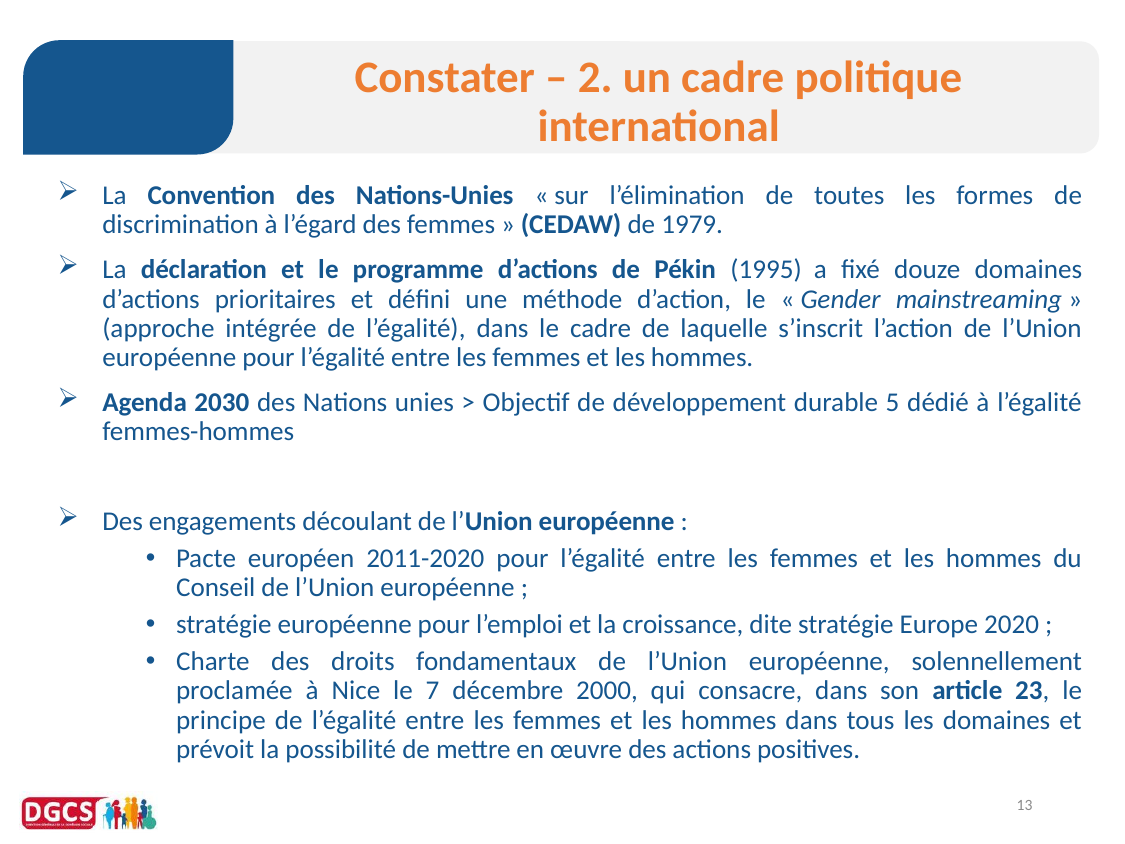

# Constater – 2. un cadre politique international
La Convention des Nations-Unies « sur l’élimination de toutes les formes de discrimination à l’égard des femmes » (CEDAW) de 1979.
La déclaration et le programme d’actions de Pékin (1995) a fixé douze domaines d’actions prioritaires et défini une méthode d’action, le « Gender mainstreaming » (approche intégrée de l’égalité), dans le cadre de laquelle s’inscrit l’action de l’Union européenne pour l’égalité entre les femmes et les hommes.
Agenda 2030 des Nations unies > Objectif de développement durable 5 dédié à l’égalité femmes-hommes

Des engagements découlant de l’Union européenne :
Pacte européen 2011-2020 pour l’égalité entre les femmes et les hommes du Conseil de l’Union européenne ;
stratégie européenne pour l’emploi et la croissance, dite stratégie Europe 2020 ;
Charte des droits fondamentaux de l’Union européenne, solennellement proclamée à Nice le 7 décembre 2000, qui consacre, dans son article 23, le principe de l’égalité entre les femmes et les hommes dans tous les domaines et prévoit la possibilité de mettre en œuvre des actions positives.
13